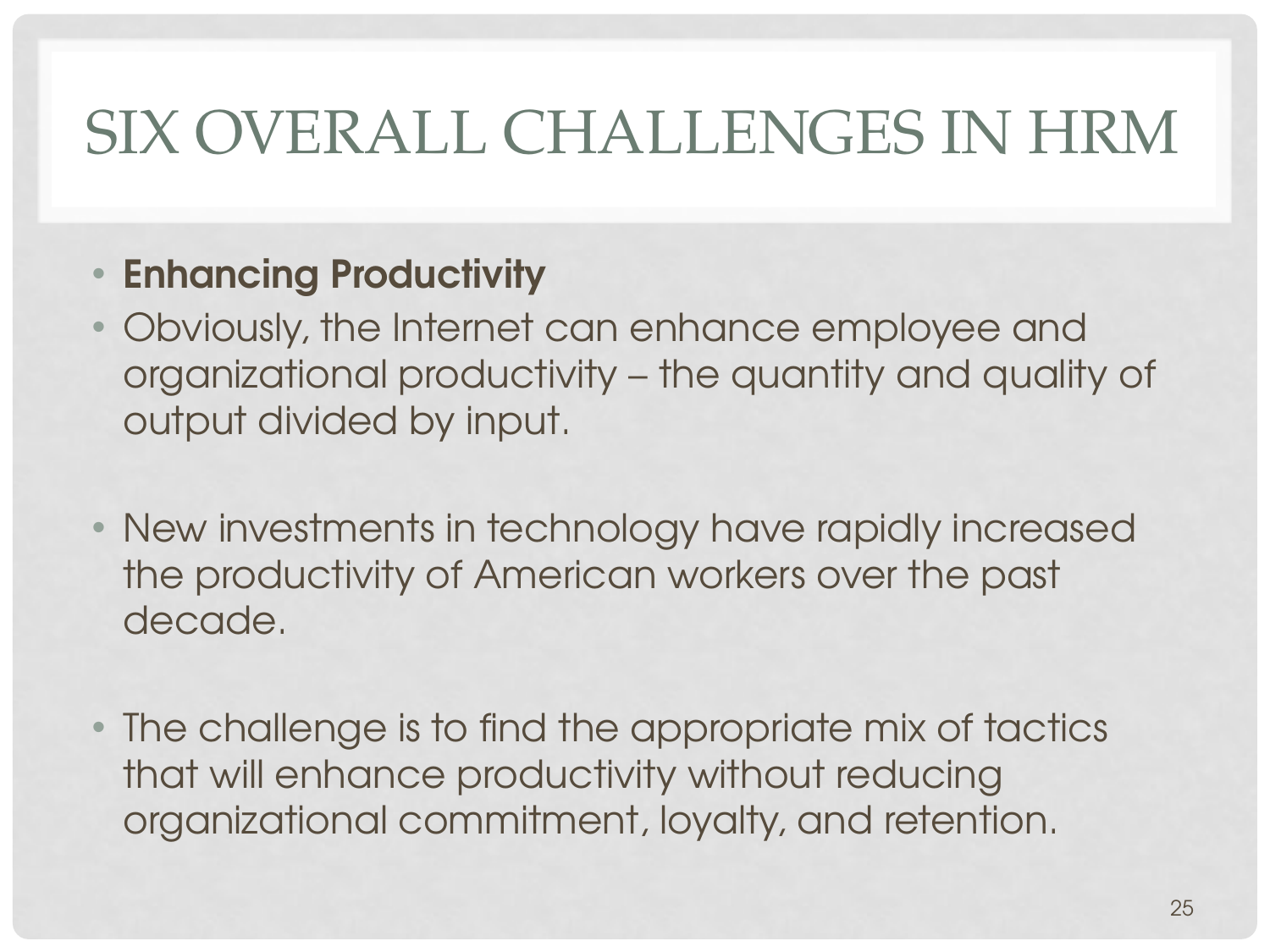

# Six overall challenges in HRM
Enhancing Productivity
Obviously, the Internet can enhance employee and organizational productivity – the quantity and quality of output divided by input.

New investments in technology have rapidly increased the productivity of American workers over the past decade.

The challenge is to find the appropriate mix of tactics that will enhance productivity without reducing organizational commitment, loyalty, and retention.
25